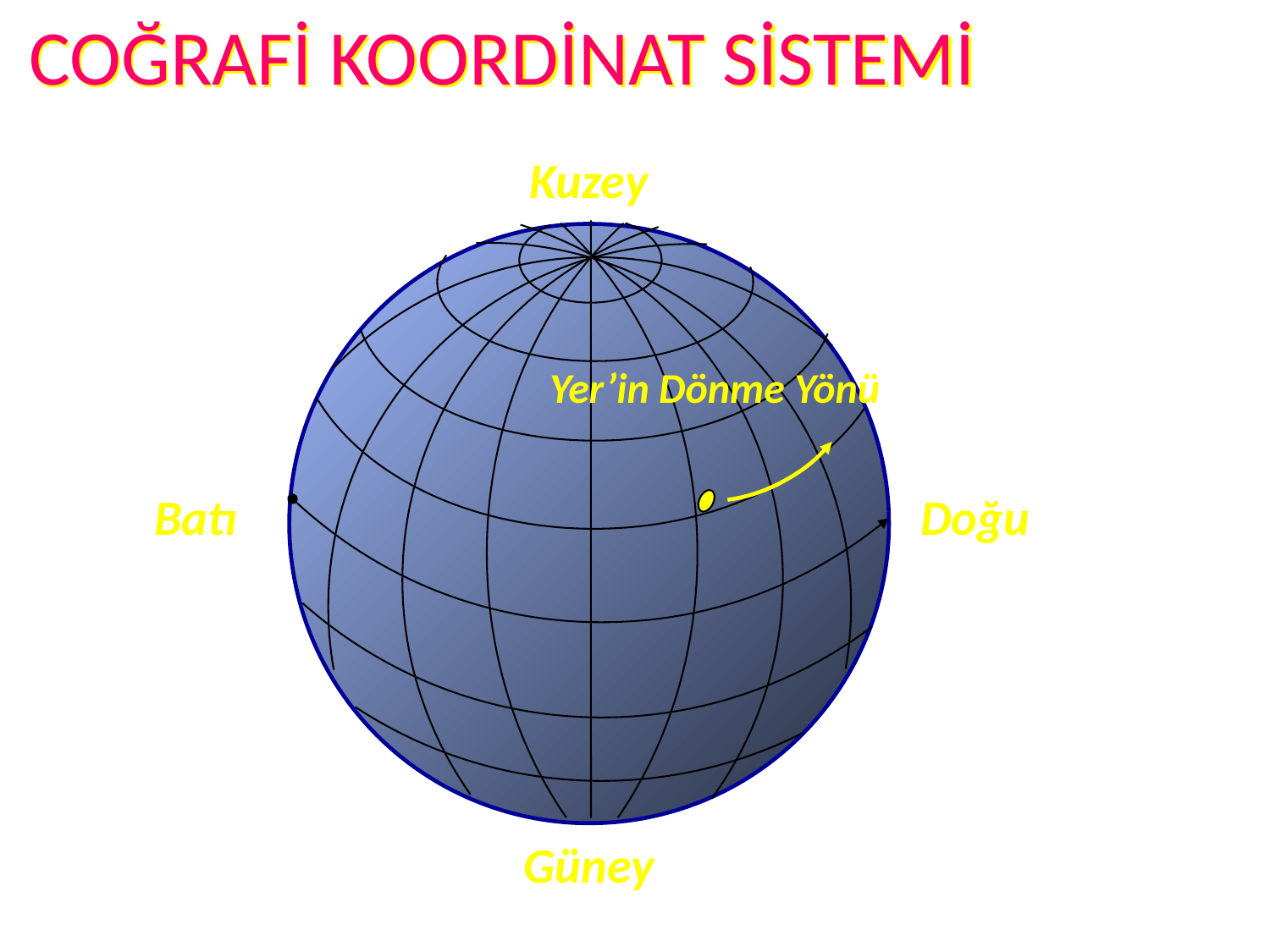

COĞRAFİ KOORDİNAT SİSTEMİ
Kuzey

Yer’in Dönme Yönü

Batı
Doğu

Güney